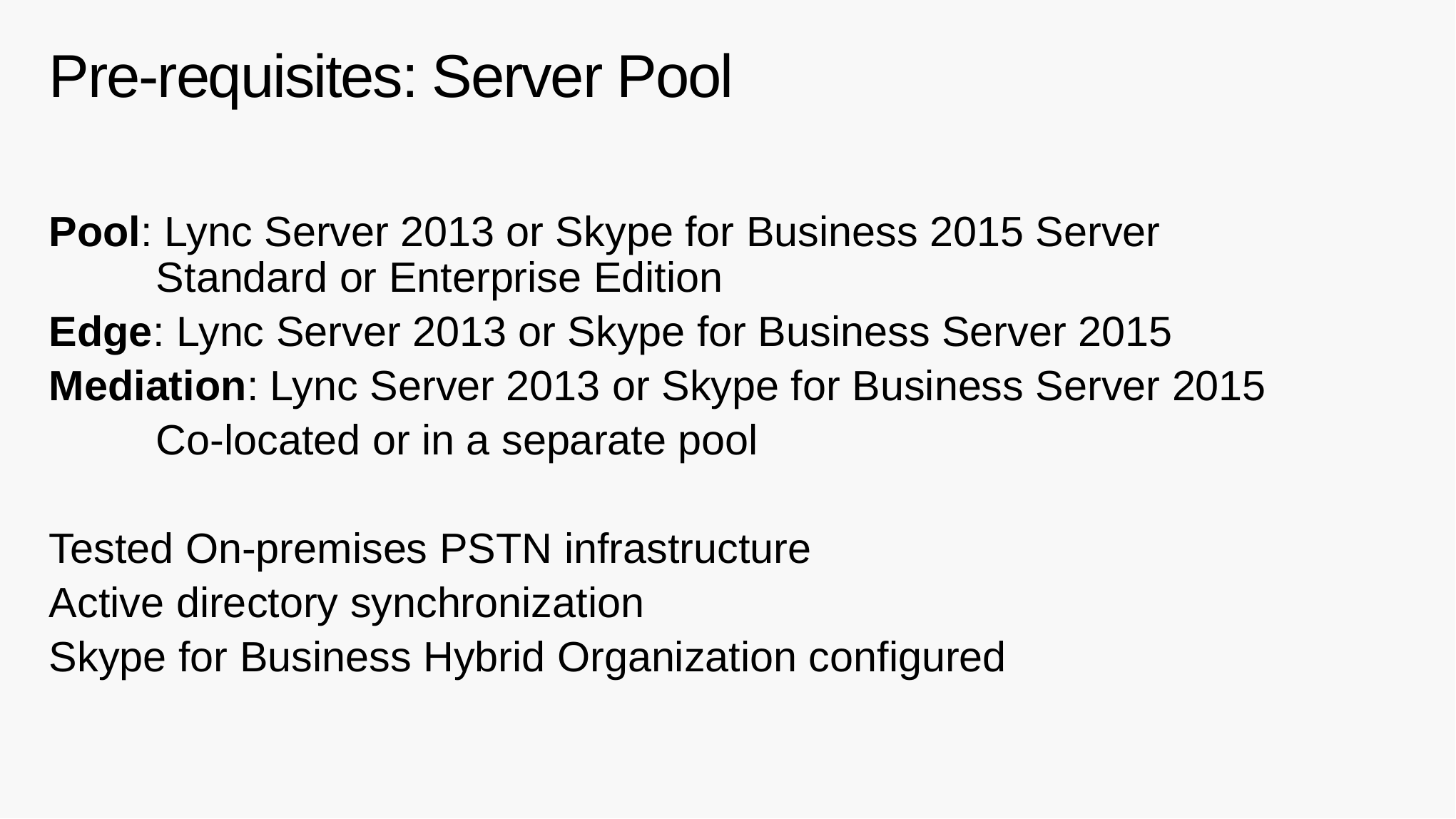

# Pre-requisites: Server Pool
Pool: Lync Server 2013 or Skype for Business 2015 Server
	Standard or Enterprise Edition
Edge: Lync Server 2013 or Skype for Business Server 2015
Mediation: Lync Server 2013 or Skype for Business Server 2015
	Co-located or in a separate pool

Tested On-premises PSTN infrastructure
Active directory synchronization
Skype for Business Hybrid Organization configured